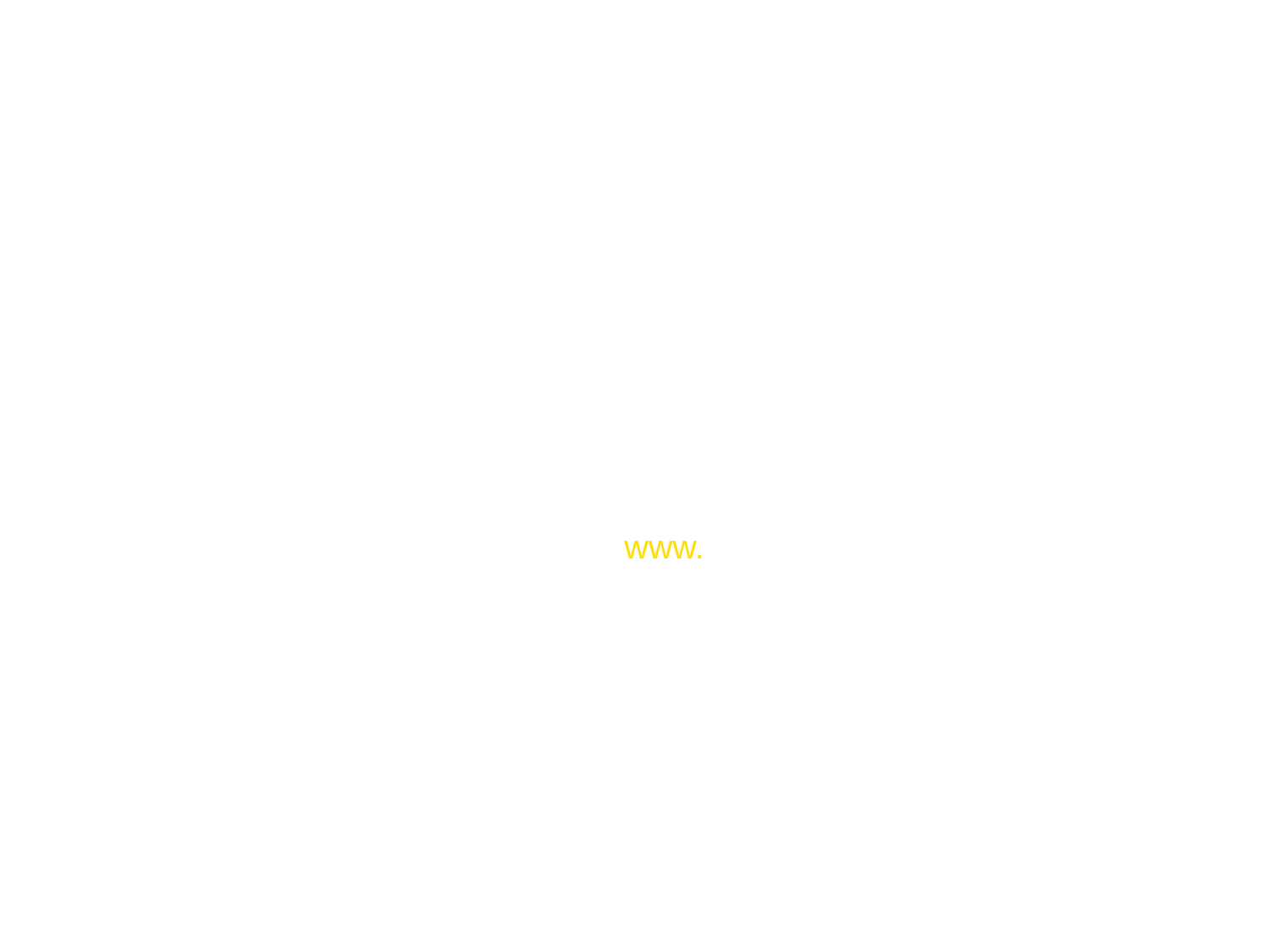

Vragen?

Je buren of vrienden hebben wellicht een onjuist antwoord. Neem altijd contact op met de gemeente websitevouiste antwoorden

www.s-hertogenbos

www.

www.vught.n